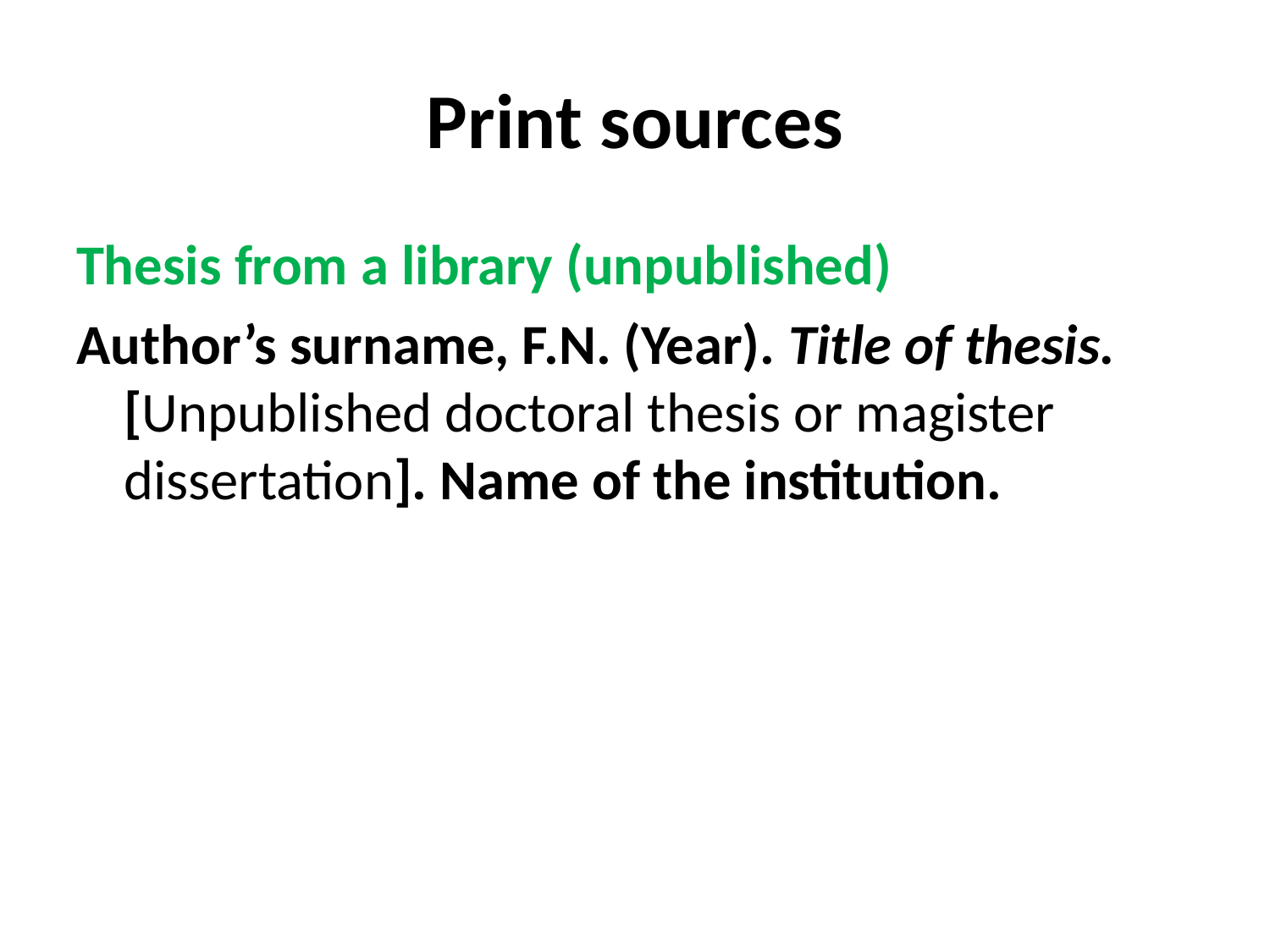

# Print sources
Thesis from a library (unpublished)
Author’s surname, F.N. (Year). Title of thesis. [Unpublished doctoral thesis or magister dissertation]. Name of the institution.